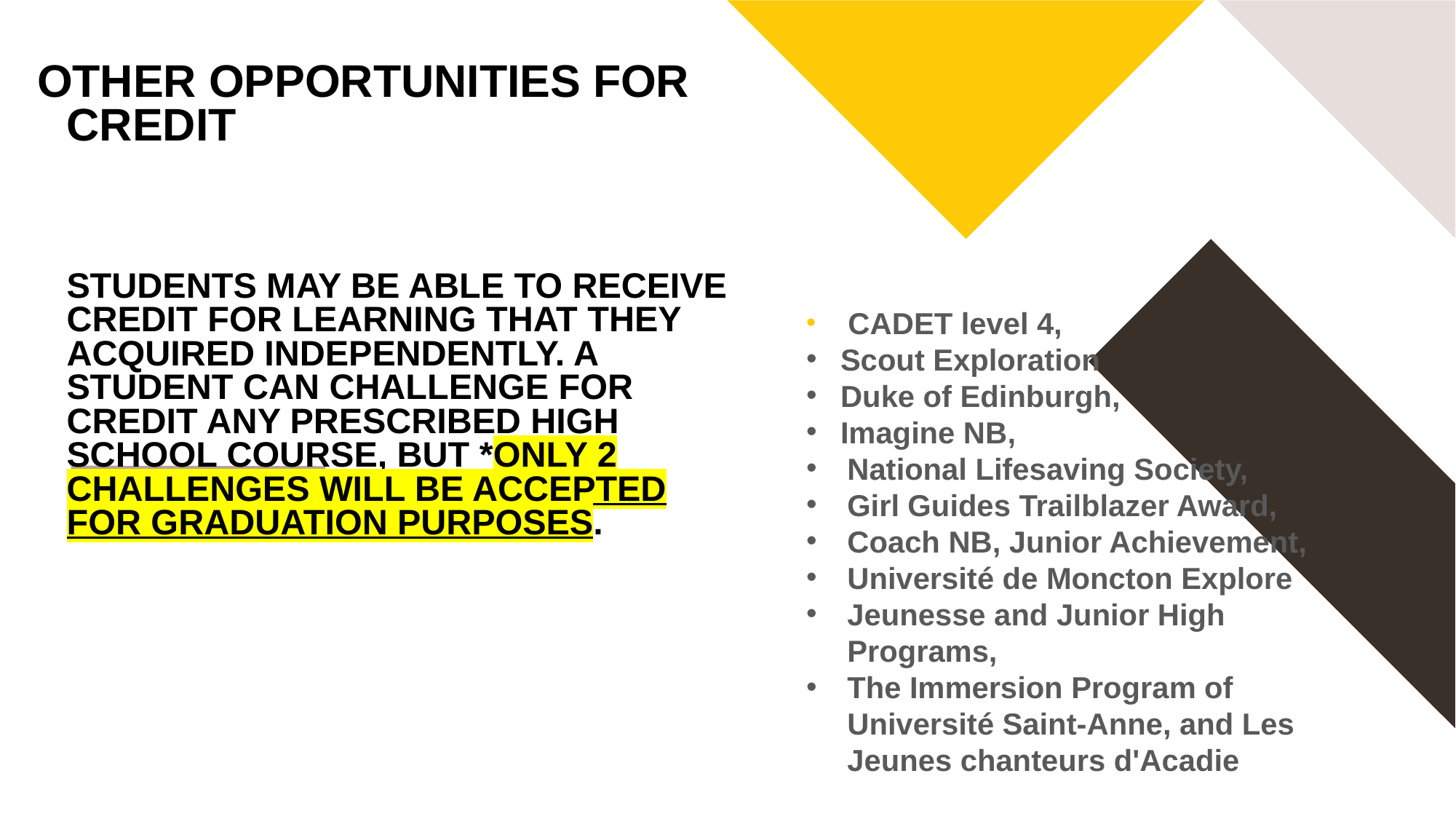

# Other Opportunities for credit students May be able to receive credit for learning that they acquired independently. A student can challenge for credit any prescribed high school course, but *only 2 challenges will be accepted for graduation purposes.
 CADET level 4,
Scout Exploration
Duke of Edinburgh,
Imagine NB,
National Lifesaving Society,
Girl Guides Trailblazer Award,
Coach NB, Junior Achievement,
Université de Moncton Explore
Jeunesse and Junior High Programs,
The Immersion Program of Université Saint-Anne, and Les Jeunes chanteurs d'Acadie